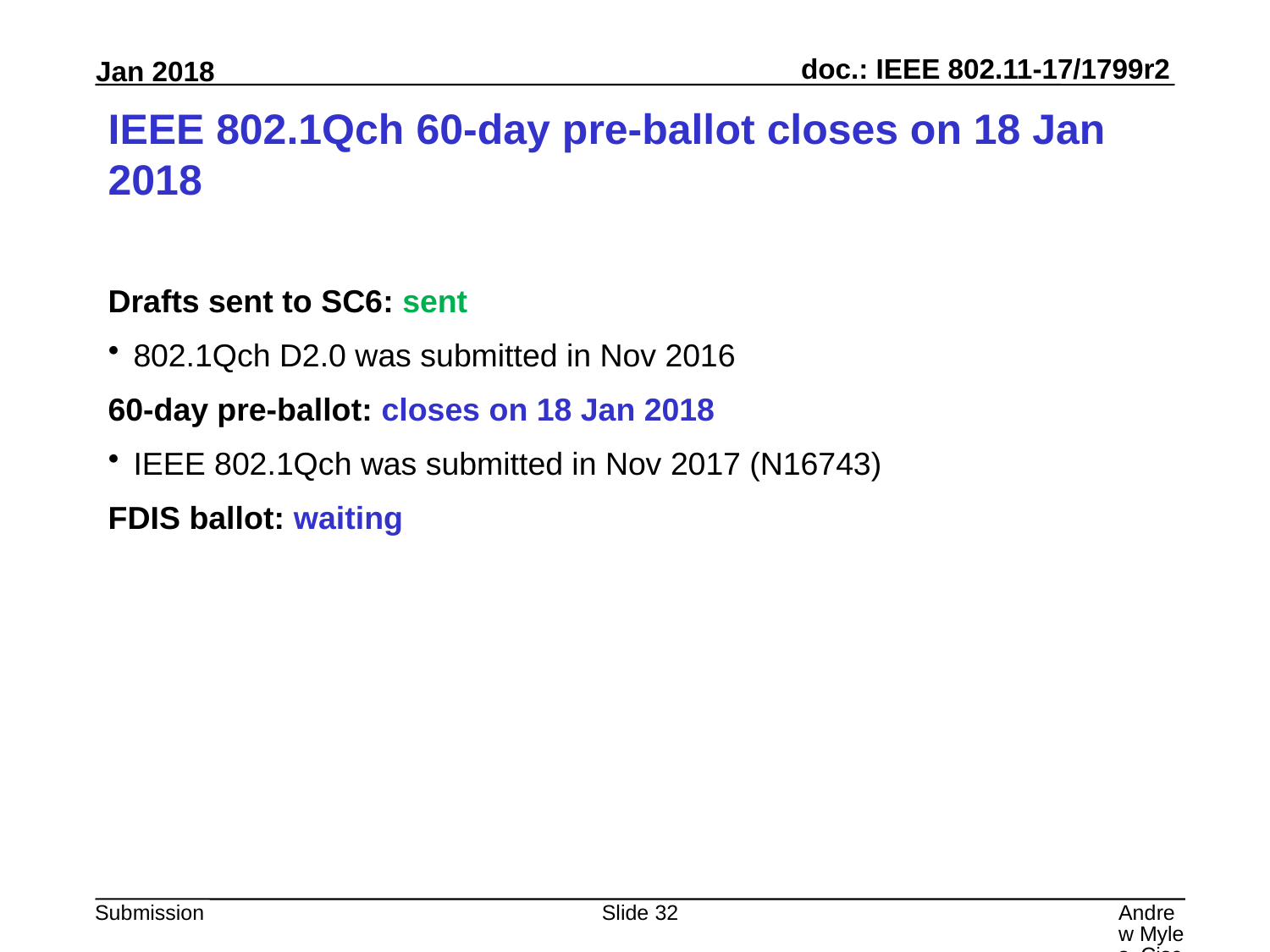

# IEEE 802.1Qch 60-day pre-ballot closes on 18 Jan 2018
Drafts sent to SC6: sent
802.1Qch D2.0 was submitted in Nov 2016
60-day pre-ballot: closes on 18 Jan 2018
IEEE 802.1Qch was submitted in Nov 2017 (N16743)
FDIS ballot: waiting
Slide 32
Andrew Myles, Cisco